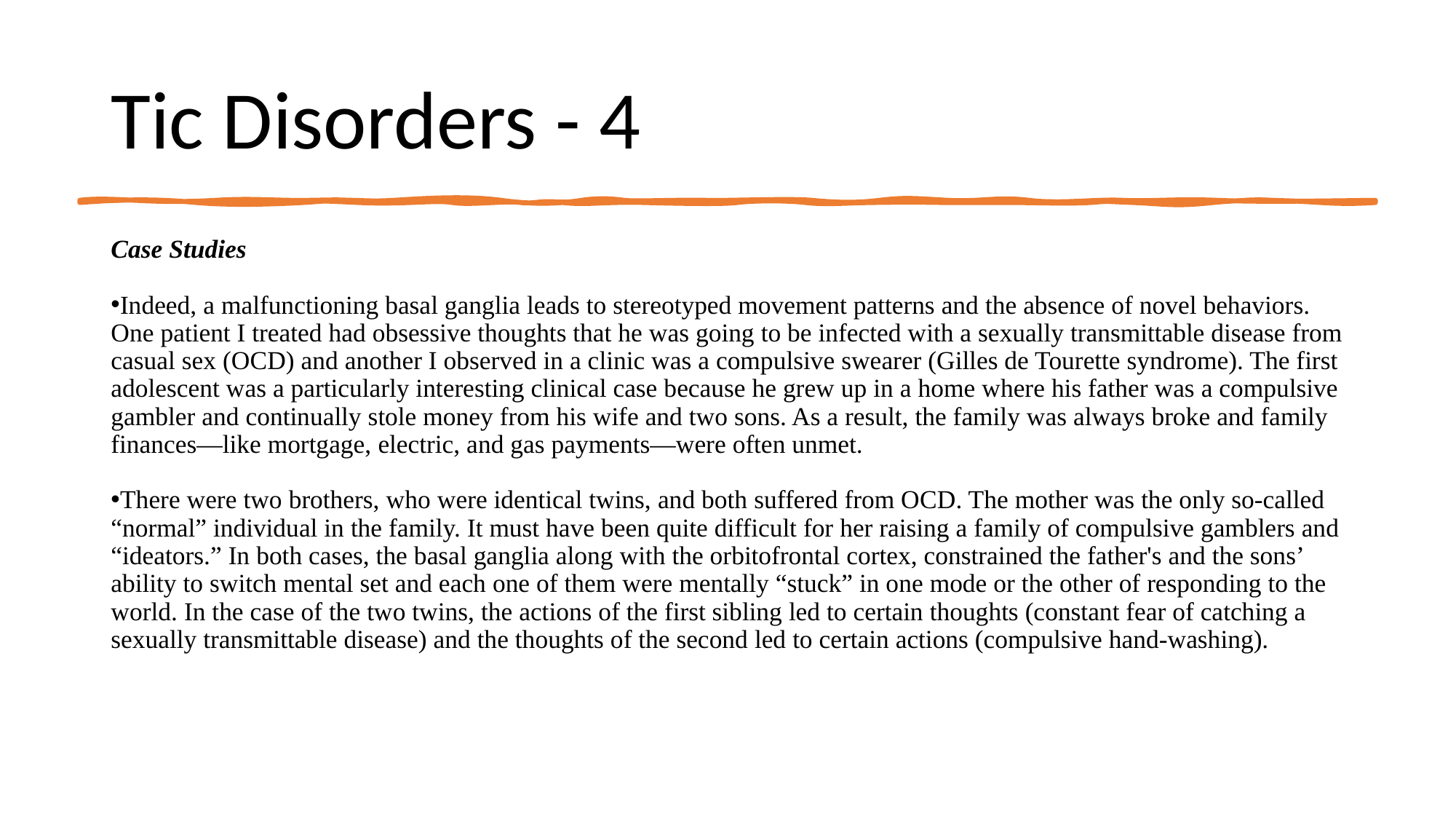

# Tic Disorders - 4

Case Studies

Indeed, a malfunctioning basal ganglia leads to stereotyped movement patterns and the absence of novel behaviors. One patient I treated had obsessive thoughts that he was going to be infected with a sexually transmittable disease from casual sex (OCD) and another I observed in a clinic was a compulsive swearer (Gilles de Tourette syndrome). The first adolescent was a particularly interesting clinical case because he grew up in a home where his father was a compulsive gambler and continually stole money from his wife and two sons. As a result, the family was always broke and family finances—like mortgage, electric, and gas payments—were often unmet.

There were two brothers, who were identical twins, and both suffered from OCD. The mother was the only so-called “normal” individual in the family. It must have been quite difficult for her raising a family of compulsive gamblers and “ideators.” In both cases, the basal ganglia along with the orbitofrontal cortex, constrained the father's and the sons’ ability to switch mental set and each one of them were mentally “stuck” in one mode or the other of responding to the world. In the case of the two twins, the actions of the first sibling led to certain thoughts (constant fear of catching a sexually transmittable disease) and the thoughts of the second led to certain actions (compulsive hand-washing).